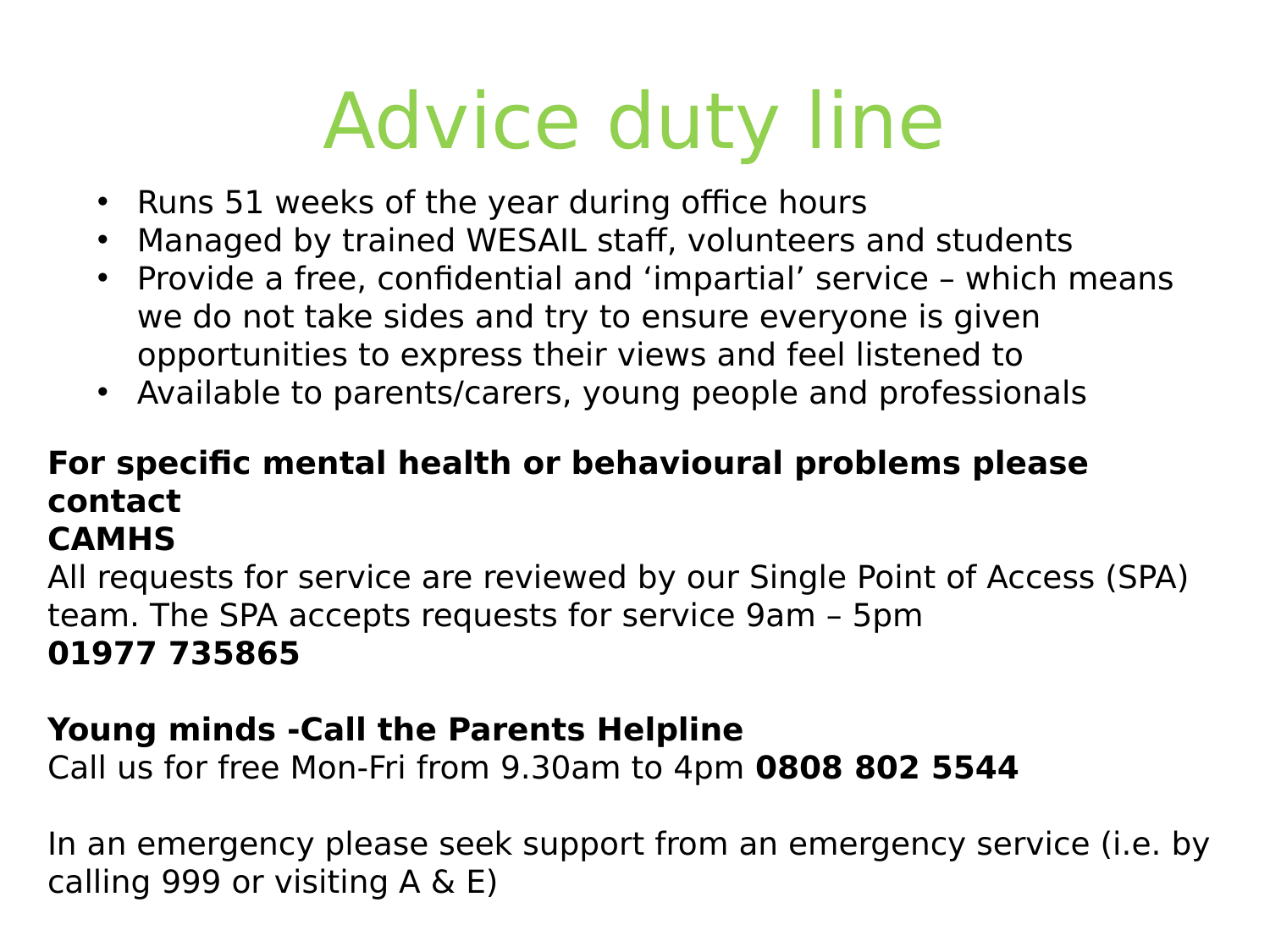

# Advice duty line
Runs 51 weeks of the year during office hours
Managed by trained WESAIL staff, volunteers and students
Provide a free, confidential and ‘impartial’ service – which means we do not take sides and try to ensure everyone is given opportunities to express their views and feel listened to
Available to parents/carers, young people and professionals
For specific mental health or behavioural problems please contact
CAMHS
All requests for service are reviewed by our Single Point of Access (SPA) team. The SPA accepts requests for service 9am – 5pm
01977 735865

Young minds -Call the Parents Helpline
Call us for free Mon-Fri from 9.30am to 4pm 0808 802 5544

In an emergency please seek support from an emergency service (i.e. by calling 999 or visiting A & E)